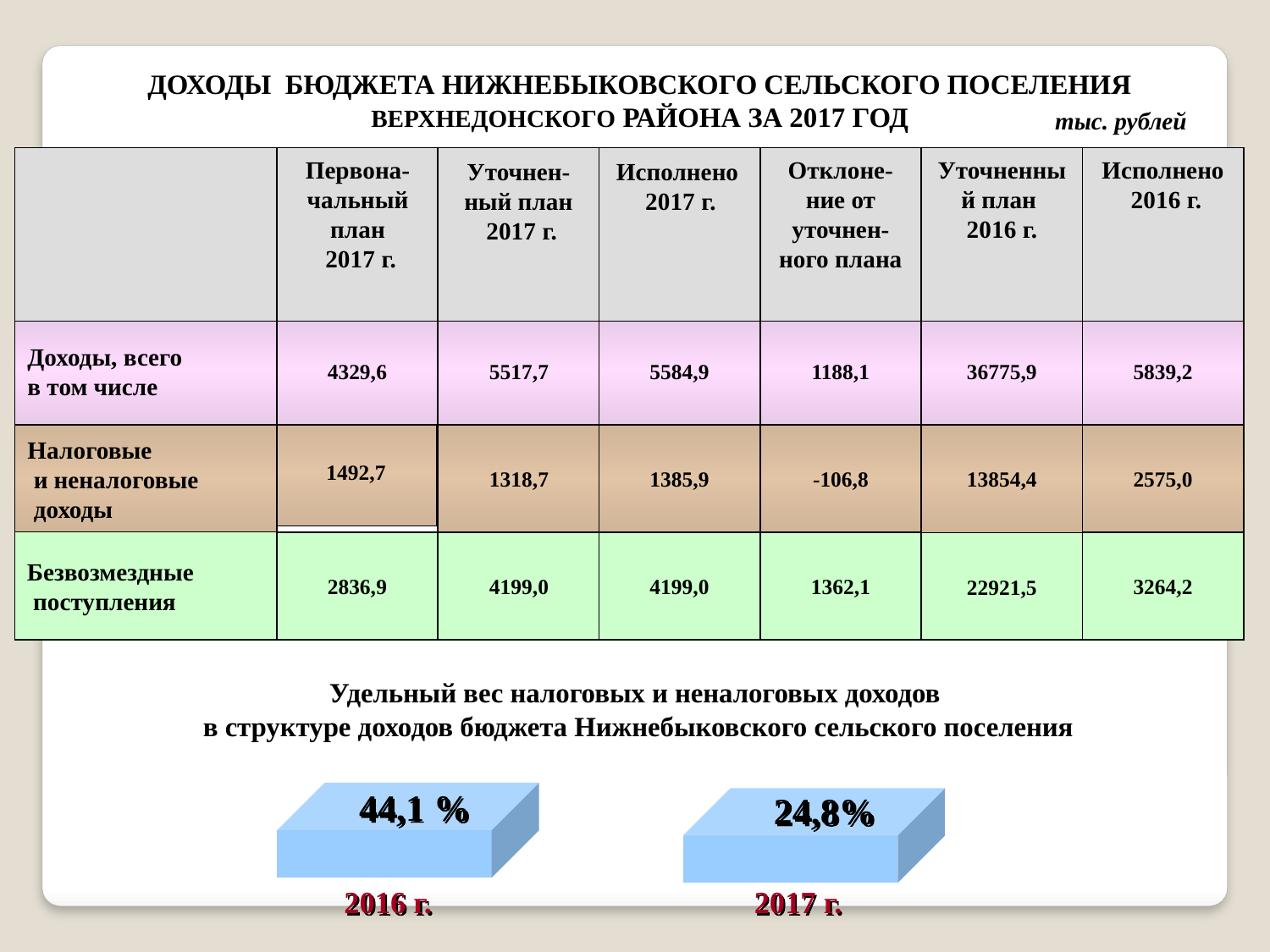

ДОХОДЫ  БЮДЖЕТА НИЖНЕБЫКОВСКОГО СЕЛЬСКОГО ПОСЕЛЕНИЯ ВЕРХНЕДОНСКОГО РАЙОНА ЗА 2017 ГОД
тыс. рублей

Первона-чальный план
 2017 г.

Отклоне-ние от уточнен-ного плана

Уточненный план  2016 г.

Исполнено
 2016 г.
Уточнен-ный план
 2017 г.
Исполнено
 2017 г.
Доходы, всего
в том числе
4329,6
5517,7
5584,9
1188,1
36775,9
5839,2
1492,7
Налоговые
 и неналоговые
 доходы
1318,7
1385,9
-106,8
13854,4
2575,0
Безвозмездные
 поступления
2836,9
4199,0
4199,0
1362,1
3264,2
22921,5
Удельный вес налоговых и неналоговых доходов
 в структуре доходов бюджета Нижнебыковского сельского поселения
44,1 %
24,8%

2016 г.
2017 г.